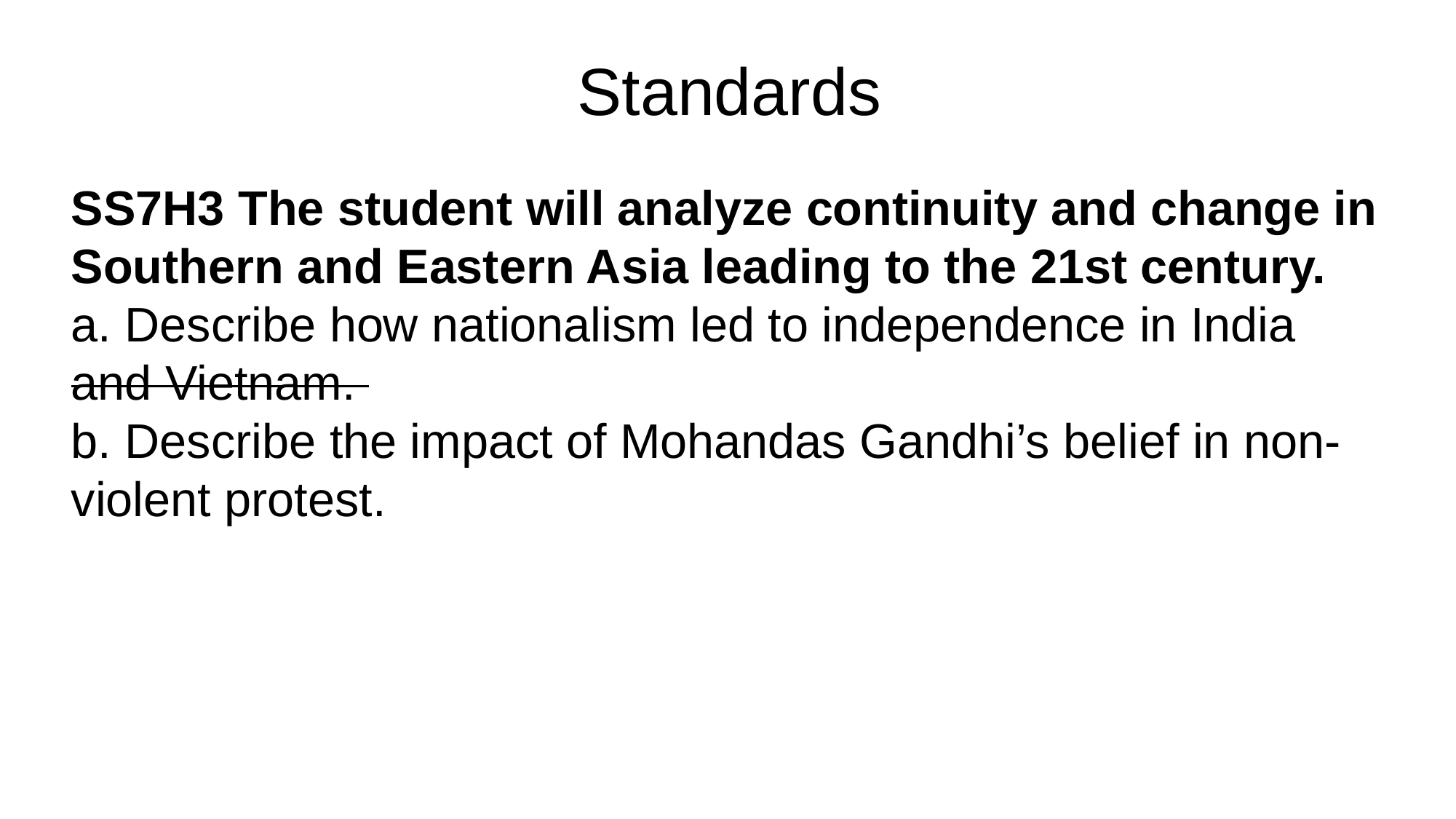

Standards

SS7H3 The student will analyze continuity and change in Southern and Eastern Asia leading to the 21st century.
a. Describe how nationalism led to independence in India and Vietnam.
b. Describe the impact of Mohandas Gandhi’s belief in non-violent protest.